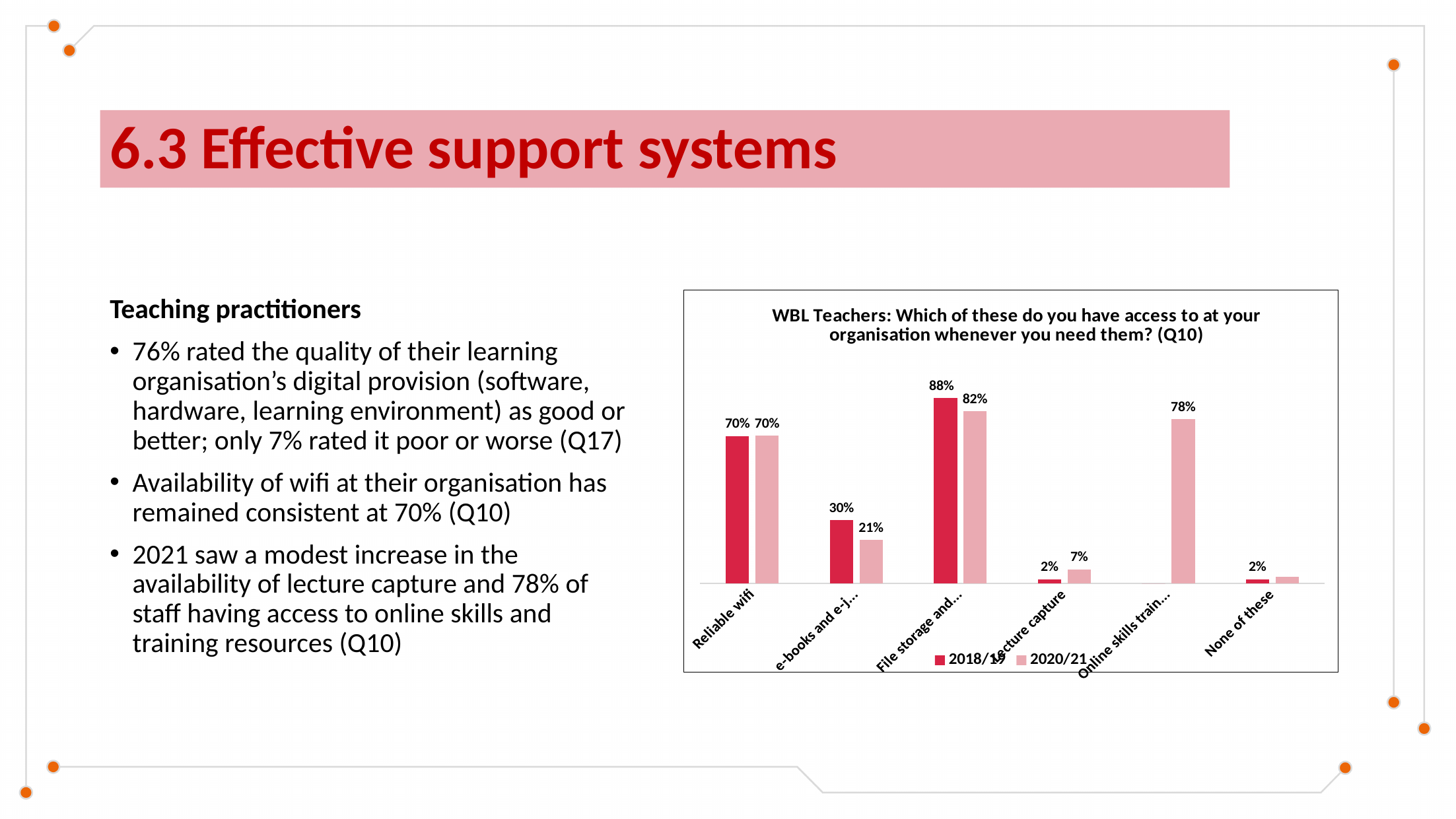

# 6.3 Effective support systems
Teaching practitioners
76% rated the quality of their learning organisation’s digital provision (software, hardware, learning environment) as good or better; only 7% rated it poor or worse (Q17)
Availability of wifi at their organisation has remained consistent at 70% (Q10)
2021 saw a modest increase in the availability of lecture capture and 78% of staff having access to online skills and training resources (Q10)

### Chart: WBL Teachers: Which of these do you have access to at your organisation whenever you need them? (Q10)

| Category | 2018/19 | 2020/21 |
|---|---|---|
| Reliable wifi | 0.7 | 0.7012195121951219 |
| e-books and e-journals | 0.3 | 0.2073170731707317 |
| File storage and back-up | 0.88 | 0.8170731707317073 |
| Lecture capture | 0.02 | 0.06707317073170732 |
| Online skills training resources | 0.0 | 0.7804878048780488 |
| None of these | 0.02 | 0.03048780487804878 |